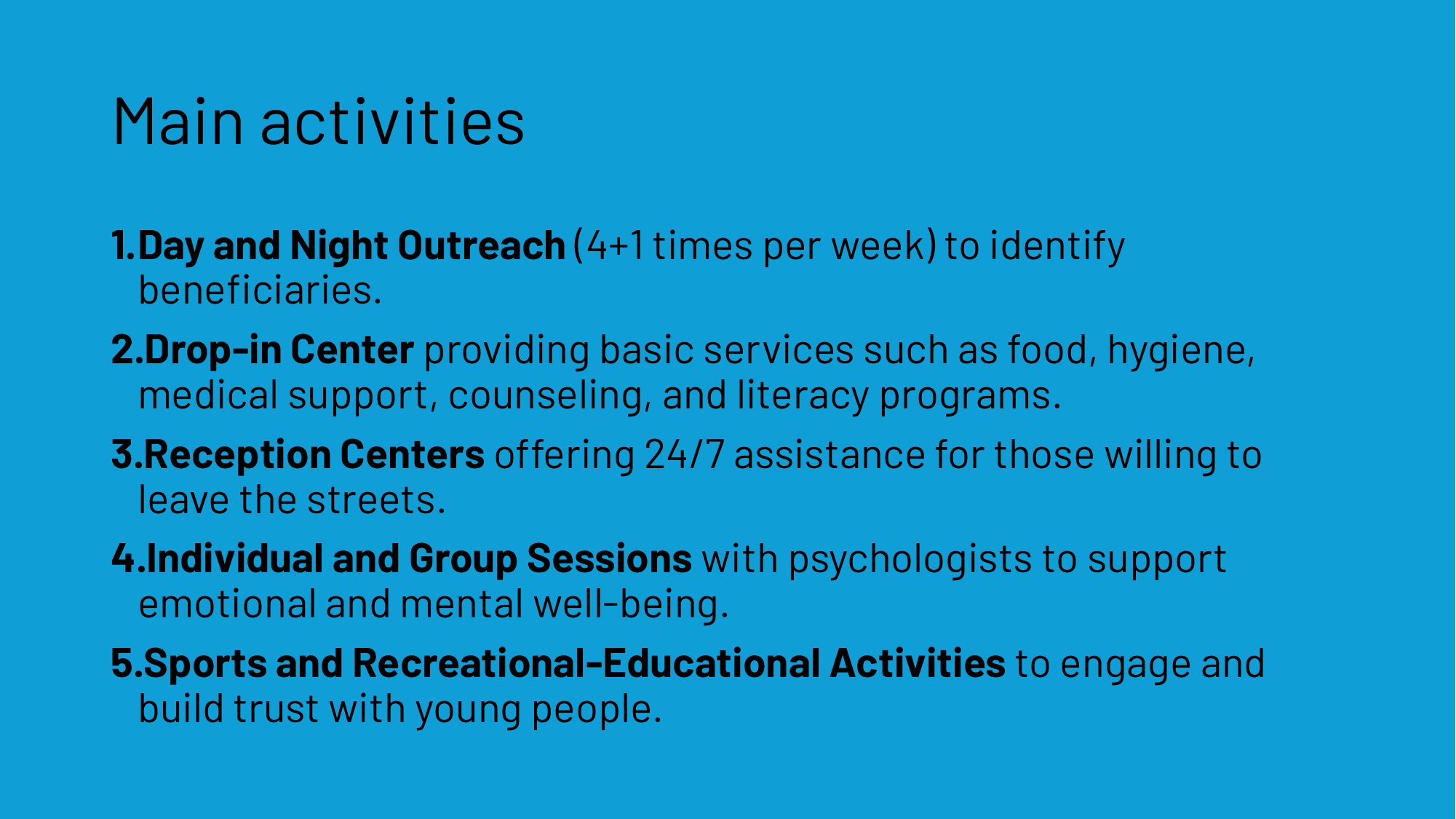

# Main activities
Day and Night Outreach (4+1 times per week) to identify beneficiaries.
Drop-in Center providing basic services such as food, hygiene, medical support, counseling, and literacy programs.
Reception Centers offering 24/7 assistance for those willing to leave the streets.
Individual and Group Sessions with psychologists to support emotional and mental well-being.
Sports and Recreational-Educational Activities to engage and build trust with young people.